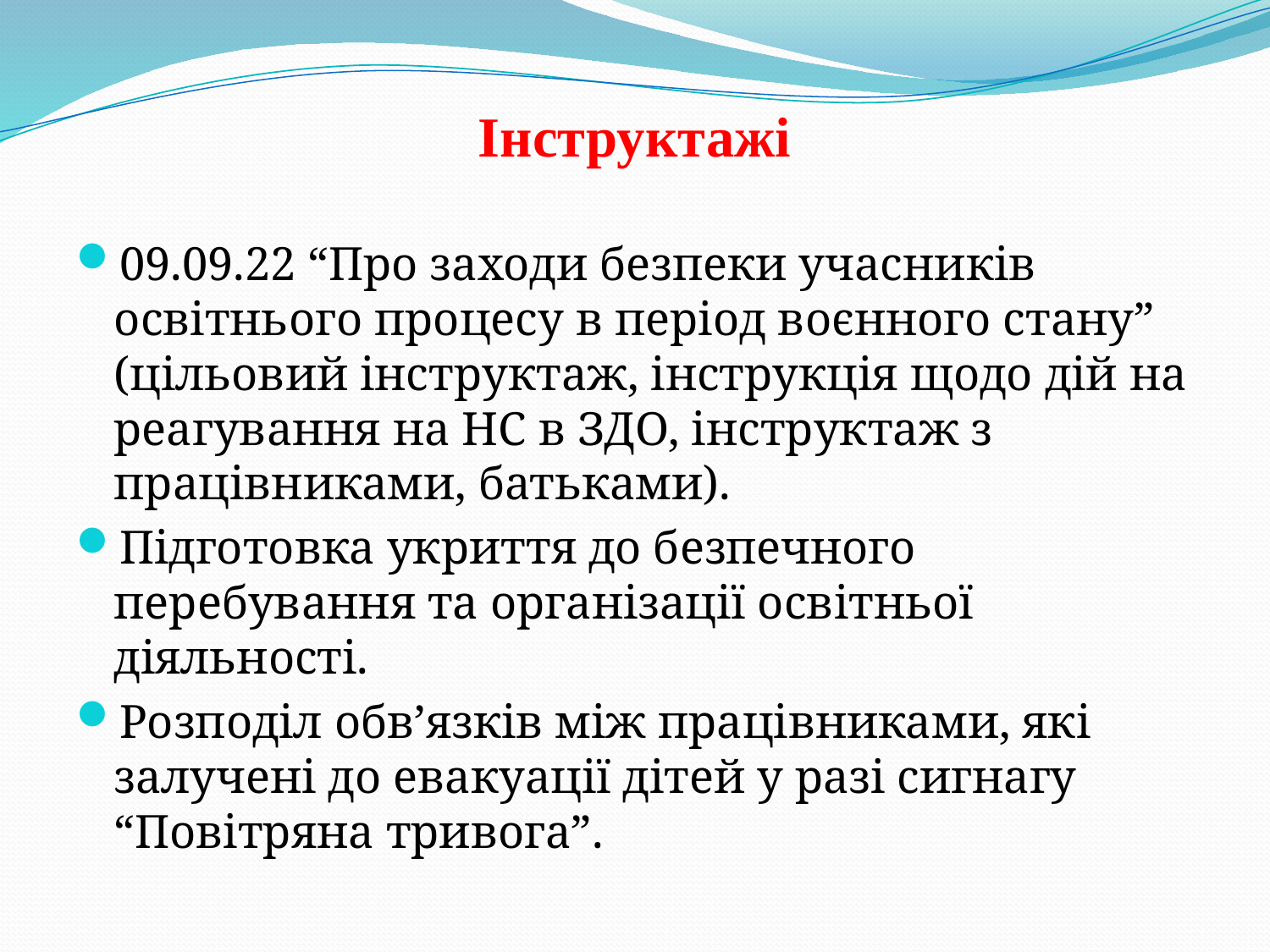

# Інструктажі
09.09.22 “Про заходи безпеки учасників освітнього процесу в період воєнного стану” (цільовий інструктаж, інструкція щодо дій на реагування на НС в ЗДО, інструктаж з працівниками, батьками).
Підготовка укриття до безпечного перебування та організації освітньої діяльності.
Розподіл обв’язків між працівниками, які залучені до евакуації дітей у разі сигнагу “Повітряна тривога”.